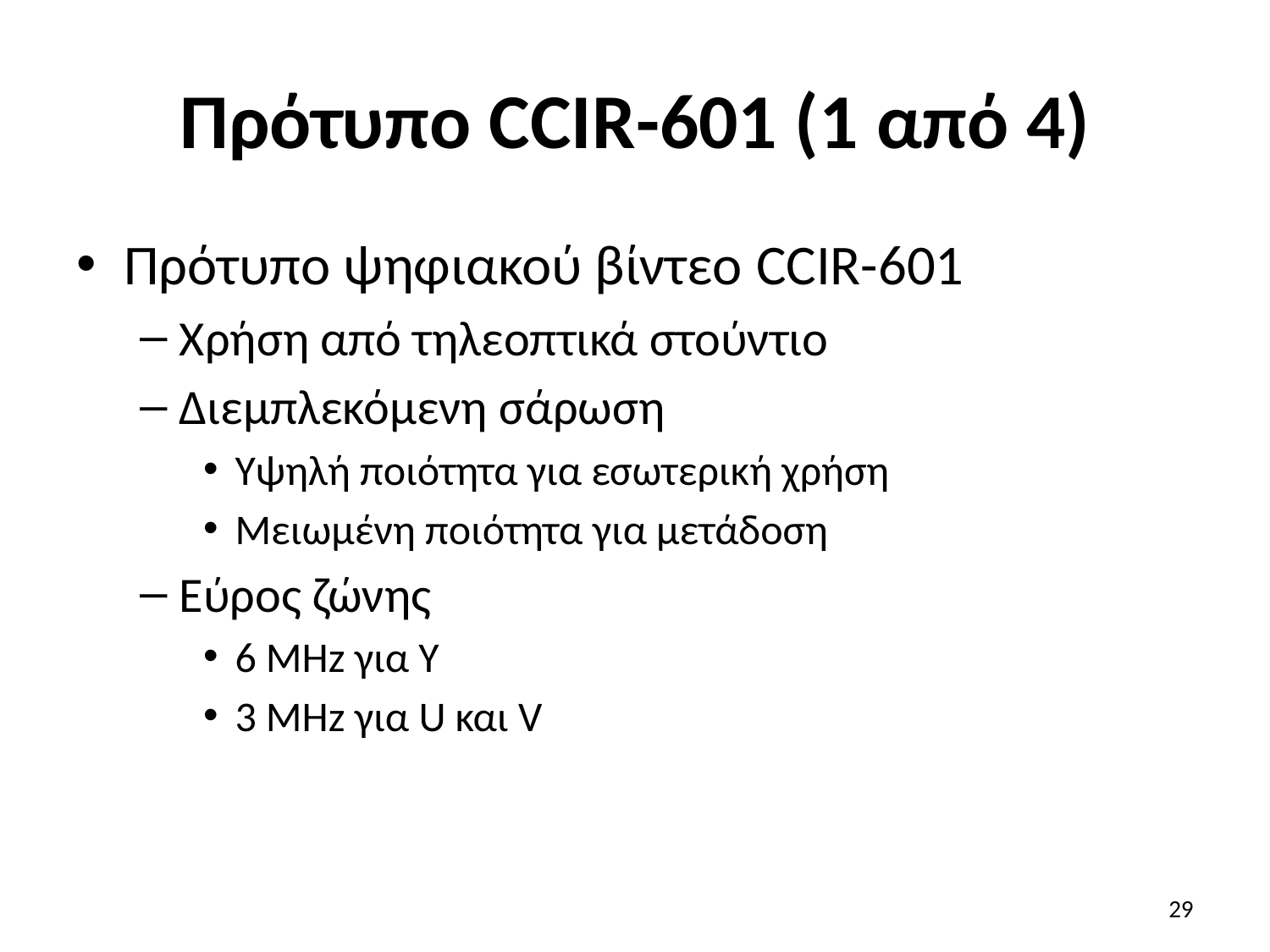

# Πρότυπο CCIR-601 (1 από 4)
Πρότυπο ψηφιακού βίντεο CCIR-601
Χρήση από τηλεοπτικά στούντιο
Διεμπλεκόμενη σάρωση
Υψηλή ποιότητα για εσωτερική χρήση
Μειωμένη ποιότητα για μετάδοση
Εύρος ζώνης
6 MHz για Υ
3 MHz για U και V
29